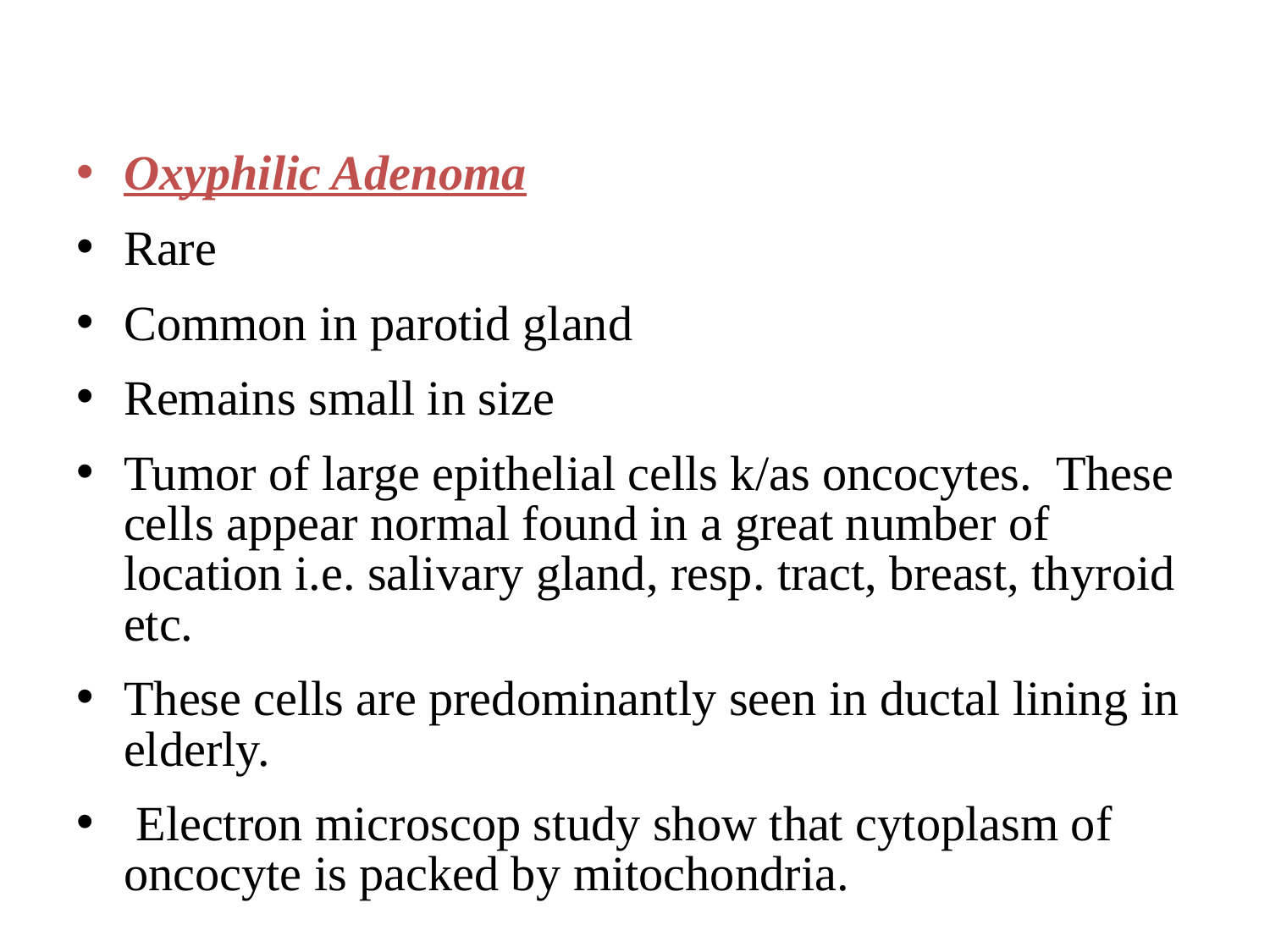

Oxyphilic Adenoma
Rare
Common in parotid gland
Remains small in size
Tumor of large epithelial cells k/as oncocytes.  These cells appear normal found in a great number of location i.e. salivary gland, resp. tract, breast, thyroid etc.
These cells are predominantly seen in ductal lining in elderly.
 Electron microscop study show that cytoplasm of oncocyte is packed by mitochondria.